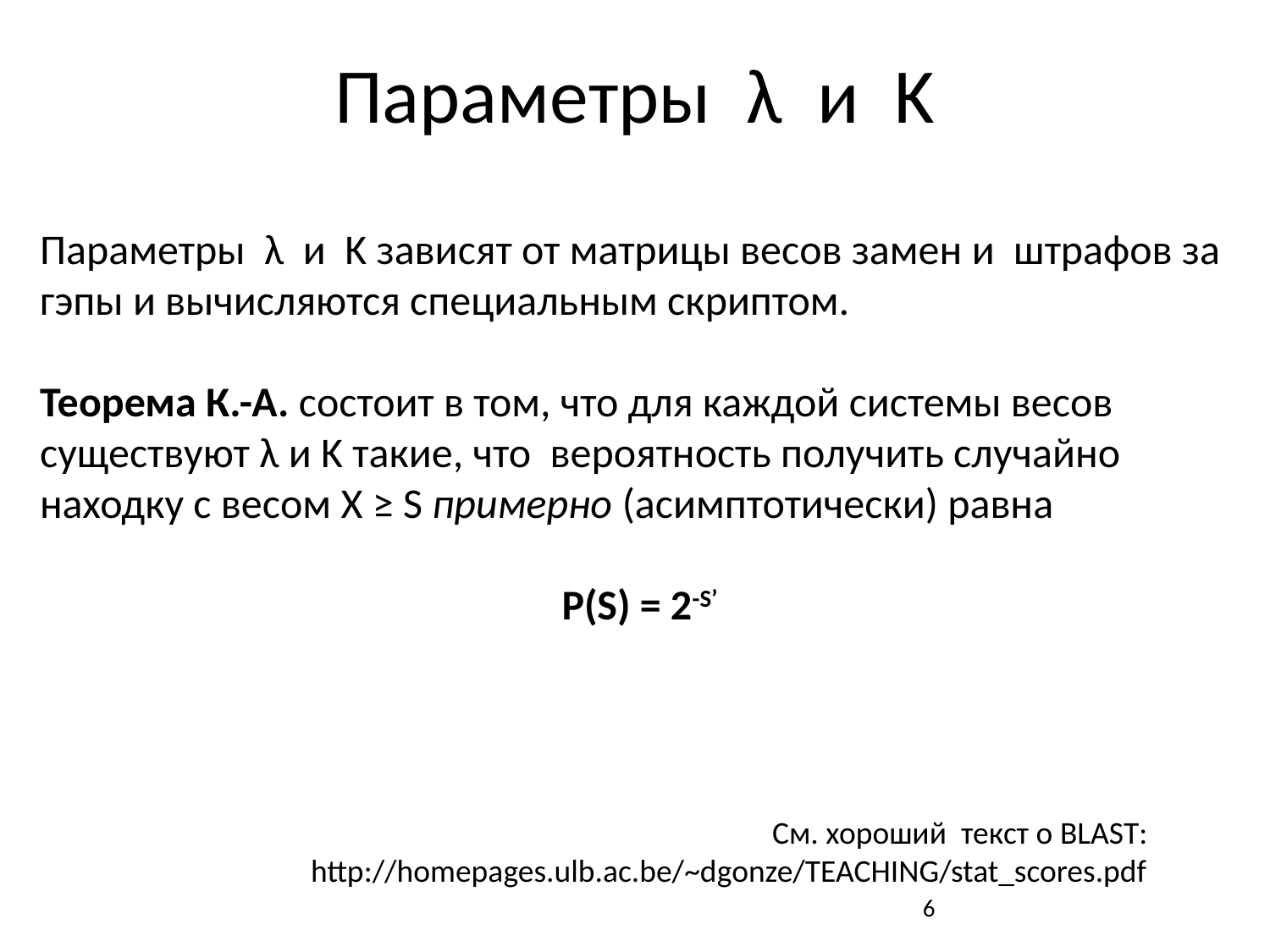

# Параметры  λ  и  K
Параметры  λ  и  K зависят от матрицы весов замен и  штрафов за гэпы и вычисляются специальным скриптом.

Теорема К.-А. состоит в том, что для каждой системы весов существуют λ и K такие, что  вероятность получить случайно находку с весом X ≥ S примерно (асимптотически) равна

 P(S) = 2-S’

См. хороший  текст о BLAST:
http://homepages.ulb.ac.be/~dgonze/TEACHING/stat_scores.pdf
6